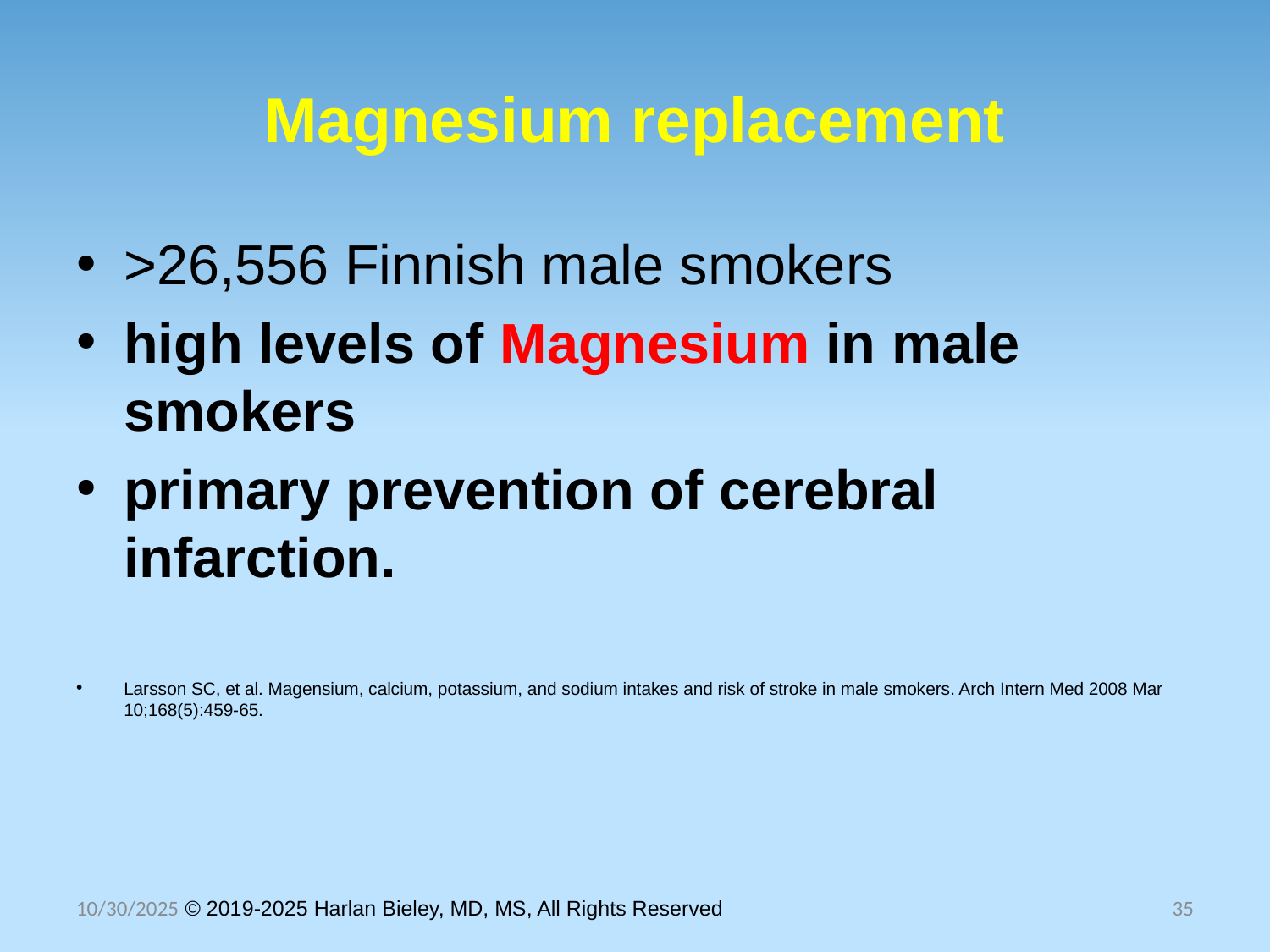

# Magnesium replacement
>26,556 Finnish male smokers
high levels of Magnesium in male smokers
primary prevention of cerebral infarction.

Larsson SC, et al. Magensium, calcium, potassium, and sodium intakes and risk of stroke in male smokers. Arch Intern Med 2008 Mar 10;168(5):459-65.

10/30/2025 © 2019-2025 Harlan Bieley, MD, MS, All Rights Reserved
35